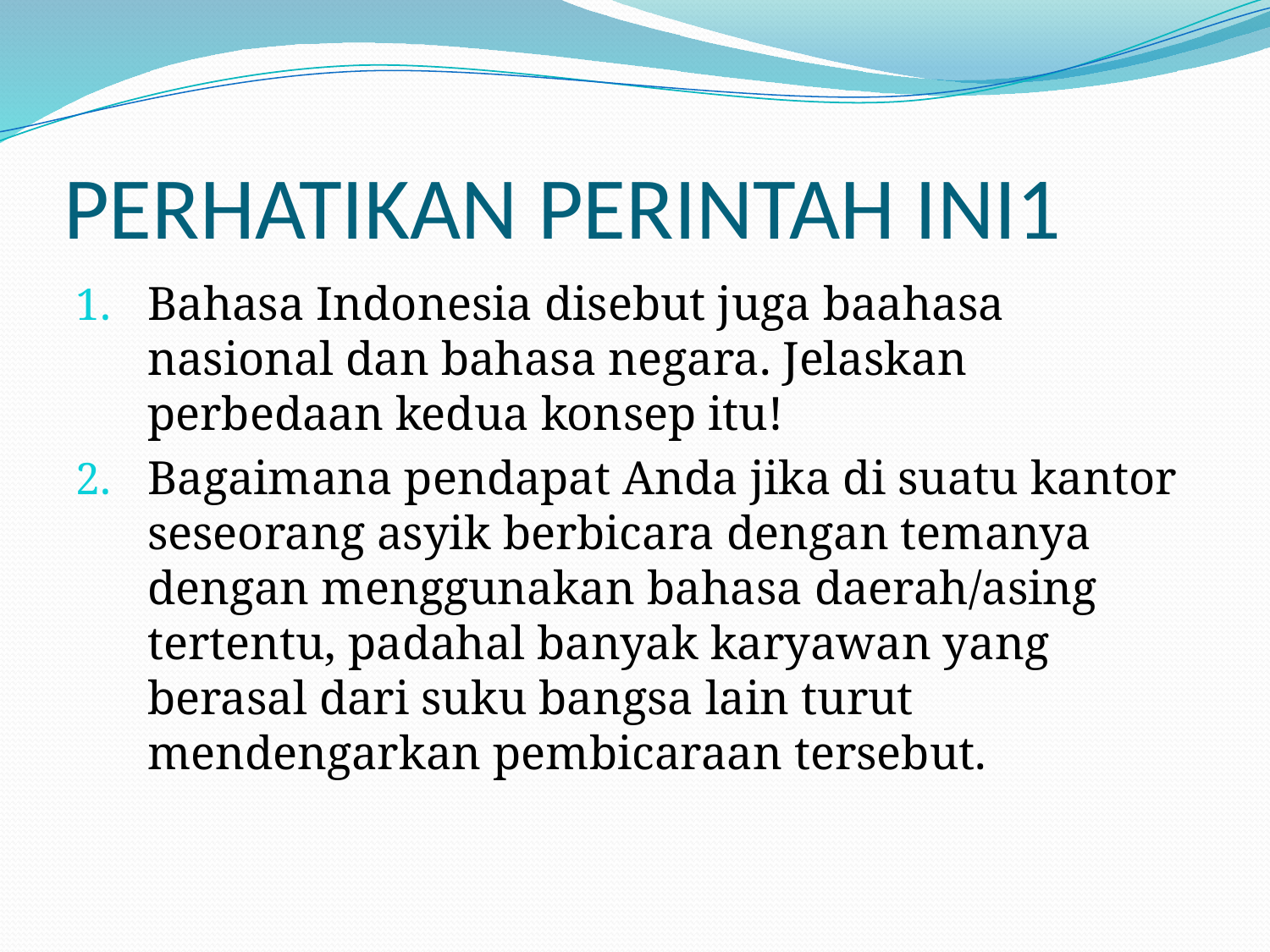

# PERHATIKAN PERINTAH INI1
Bahasa Indonesia disebut juga baahasa nasional dan bahasa negara. Jelaskan perbedaan kedua konsep itu!
Bagaimana pendapat Anda jika di suatu kantor seseorang asyik berbicara dengan temanya dengan menggunakan bahasa daerah/asing tertentu, padahal banyak karyawan yang berasal dari suku bangsa lain turut mendengarkan pembicaraan tersebut.